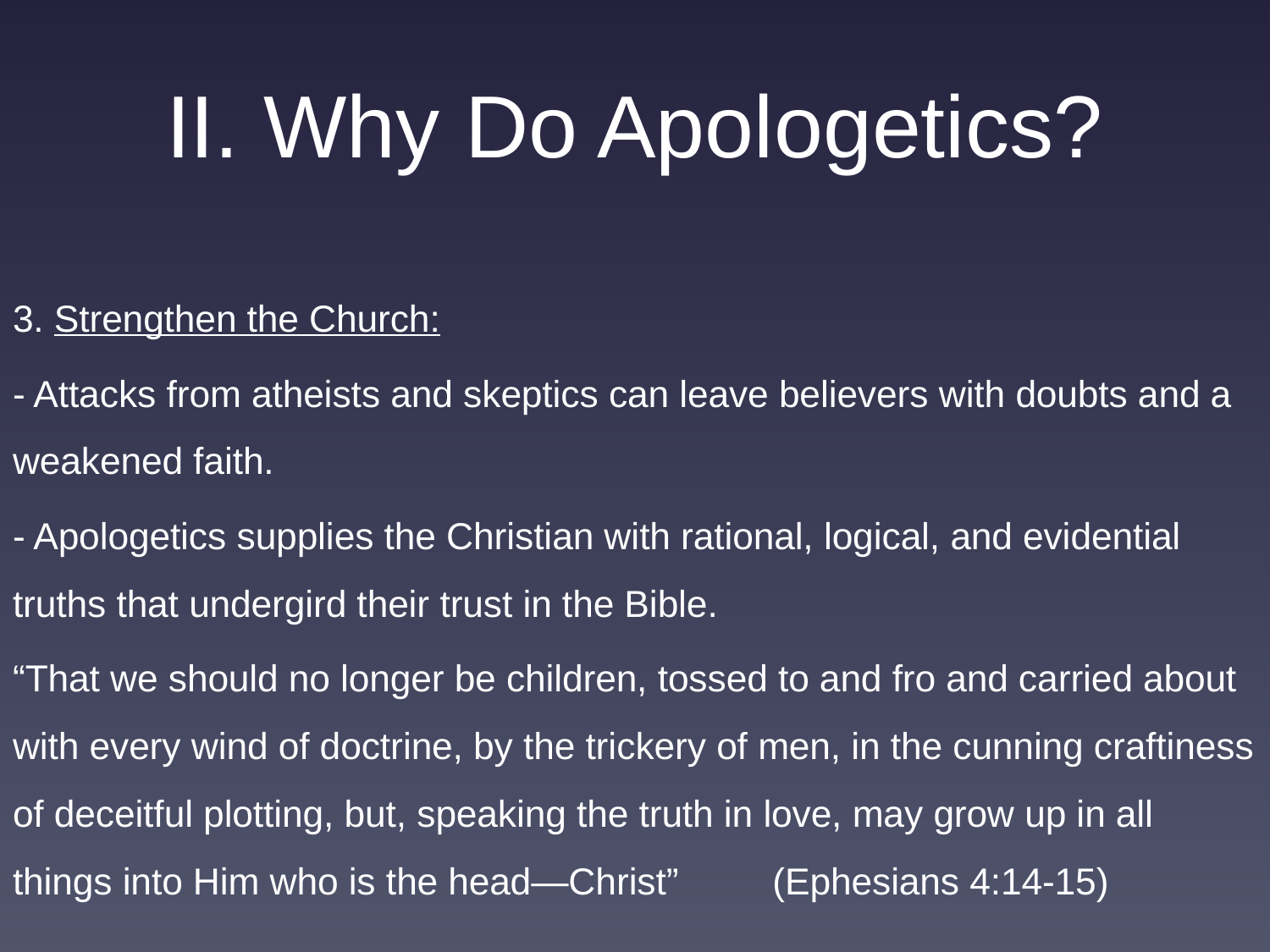

# II. Why Do Apologetics?
3. Strengthen the Church:
- Attacks from atheists and skeptics can leave believers with doubts and a weakened faith.
- Apologetics supplies the Christian with rational, logical, and evidential truths that undergird their trust in the Bible.
“That we should no longer be children, tossed to and fro and carried about with every wind of doctrine, by the trickery of men, in the cunning craftiness of deceitful plotting, but, speaking the truth in love, may grow up in all things into Him who is the head—Christ” 												  (Ephesians 4:14-15)